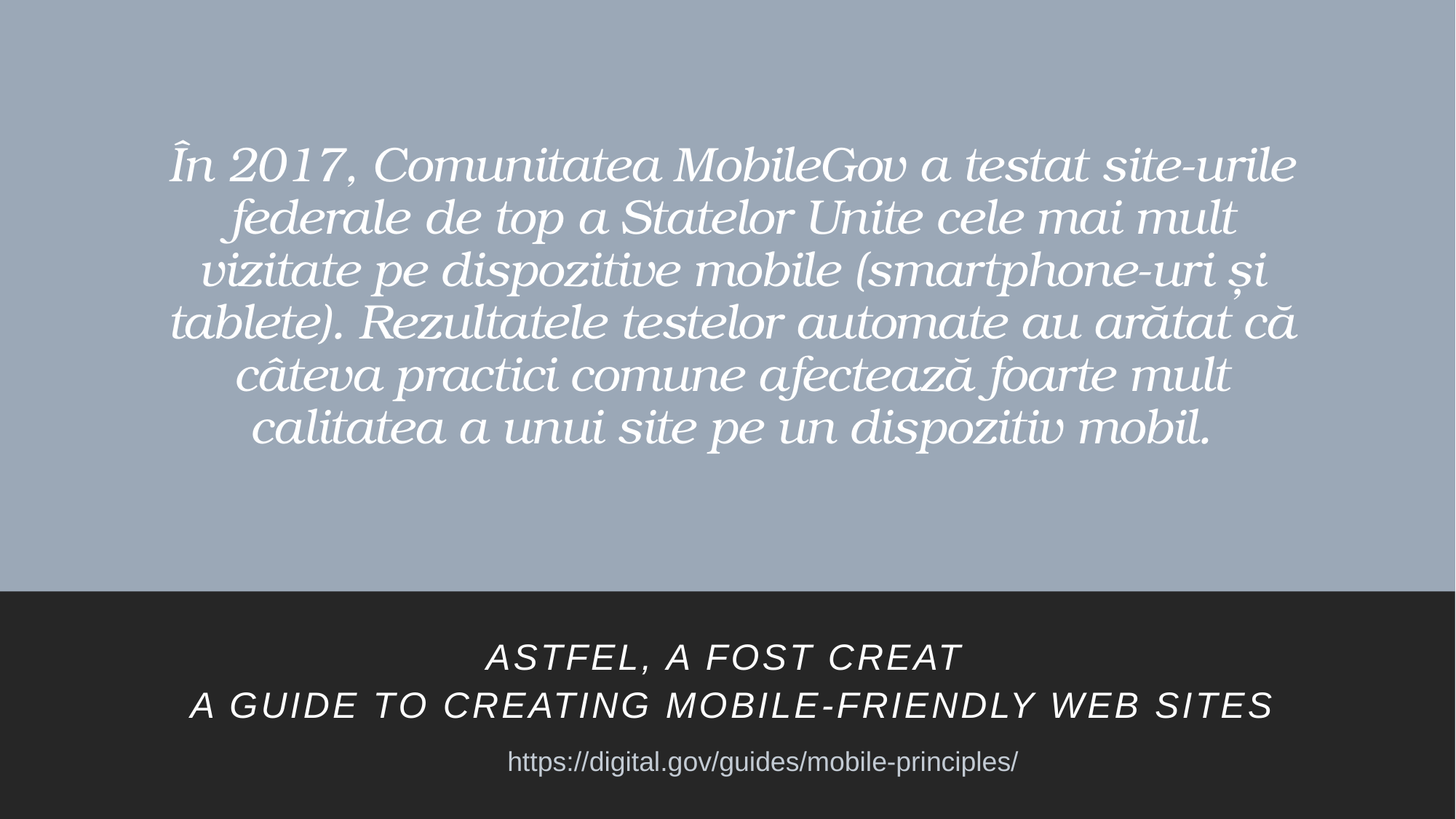

# În 2017, Comunitatea MobileGov a testat site-urile federale de top a Statelor Unite cele mai mult vizitate pe dispozitive mobile (smartphone-uri și tablete). Rezultatele testelor automate au arătat că câteva practici comune afectează foarte mult calitatea a unui site pe un dispozitiv mobil.

Astfel, a fost creat
A Guide to Creating Mobile-Friendly Web Sites
https://digital.gov/guides/mobile-principles/